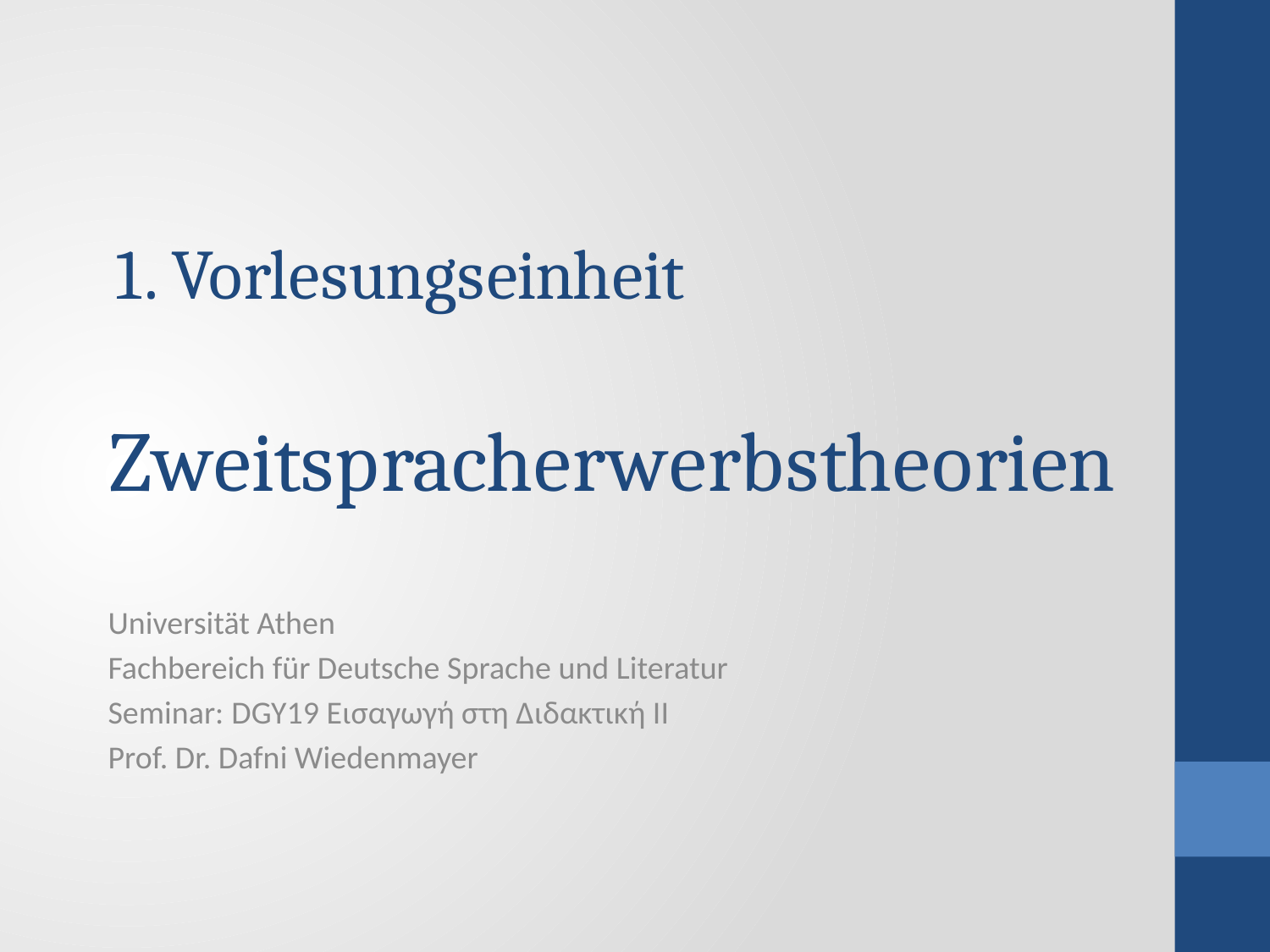

# 1. Vorlesungseinheit Zweitspracherwerbstheorien
Universität Athen
Fachbereich für Deutsche Sprache und Literatur
Seminar: DGY19 Εισαγωγή στη Διδακτική ΙΙ
Prof. Dr. Dafni Wiedenmayer